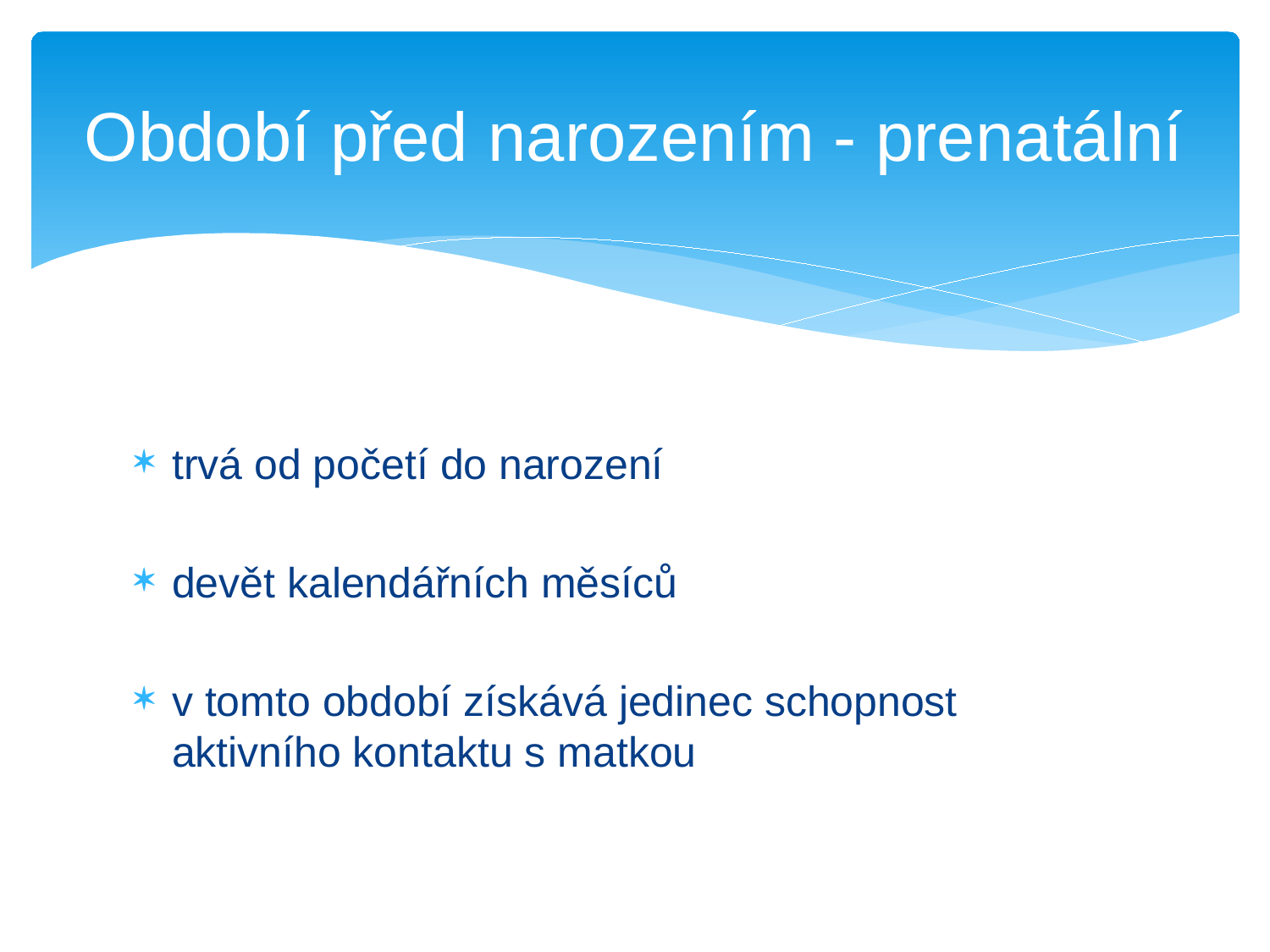

# Období před narozením - prenatální

trvá od početí do narození

devět kalendářních měsíců

v tomto období získává jedinec schopnost aktivního kontaktu s matkou